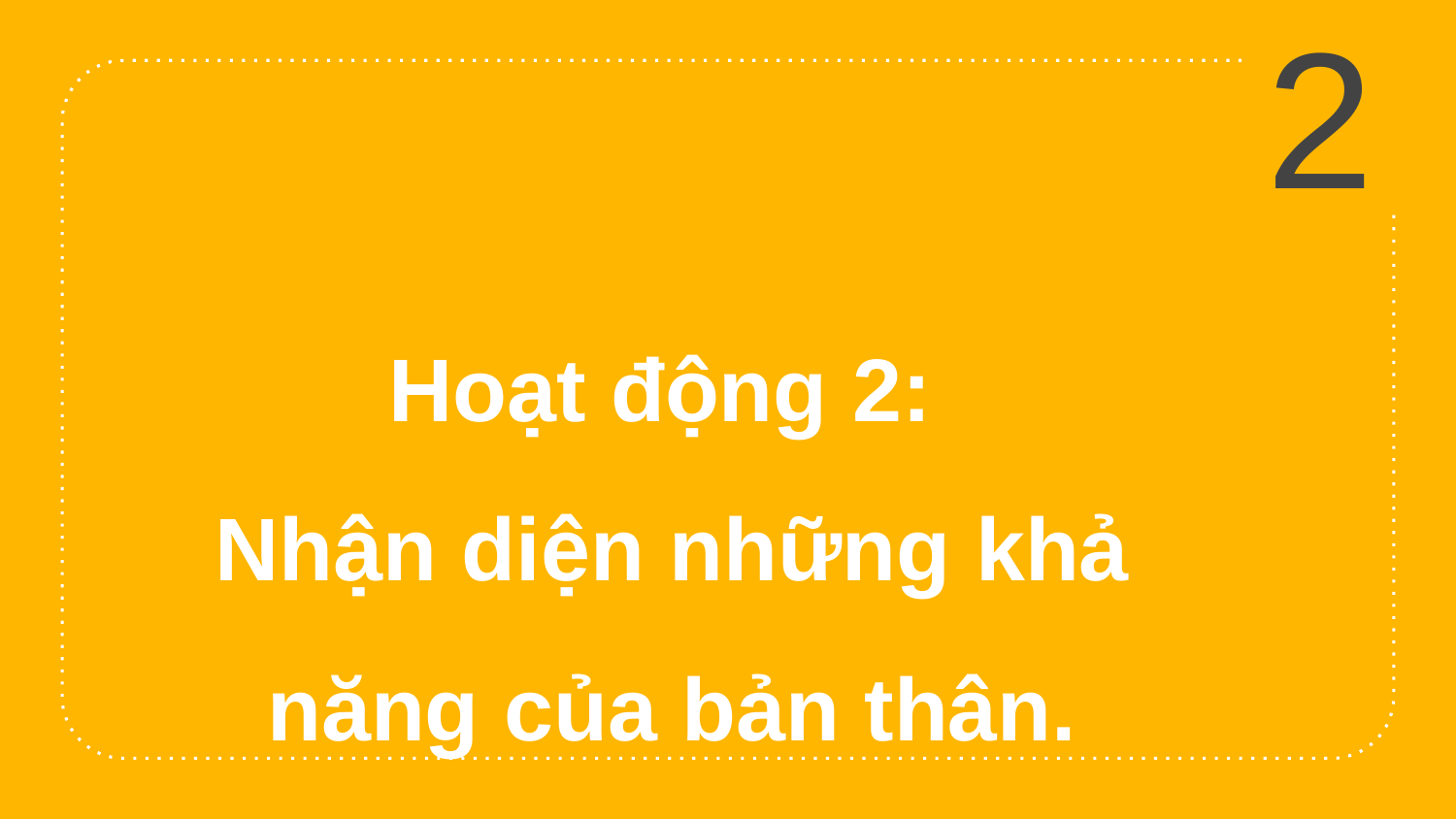

2
Hoạt động 2:
Nhận diện những khả năng của bản thân.